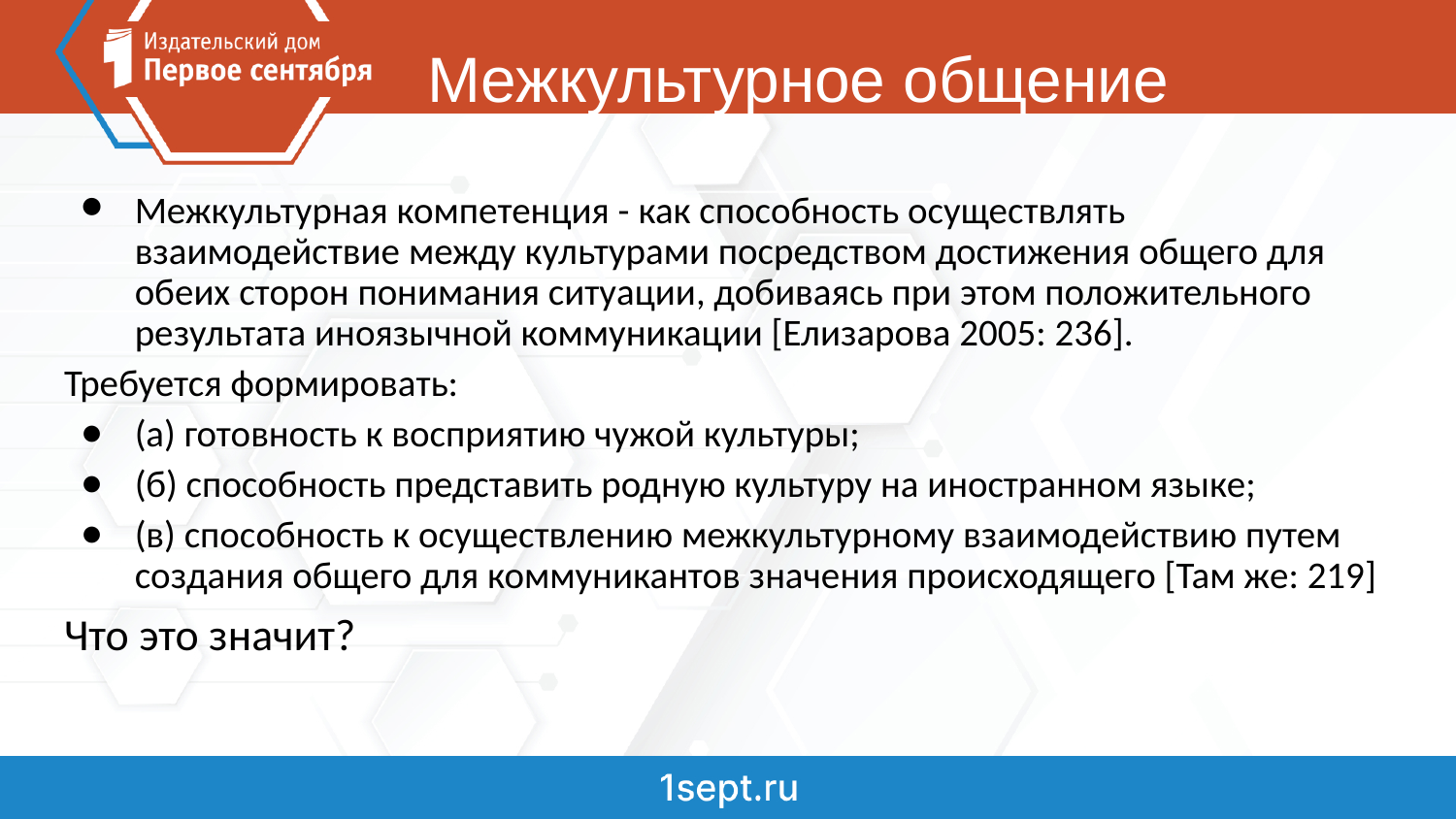

# Межкультурное общение
Межкультурная компетенция - как способность осуществлять взаимодействие между культурами посредством достижения общего для обеих сторон понимания ситуации, добиваясь при этом положительного результата иноязычной коммуникации [Елизарова 2005: 236].
Требуется формировать:
(а) готовность к восприятию чужой культуры;
(б) способность представить родную культуру на иностранном языке;
(в) способность к осуществлению межкультурному взаимодействию путем создания общего для коммуникантов значения происходящего [Там же: 219]
Что это значит?